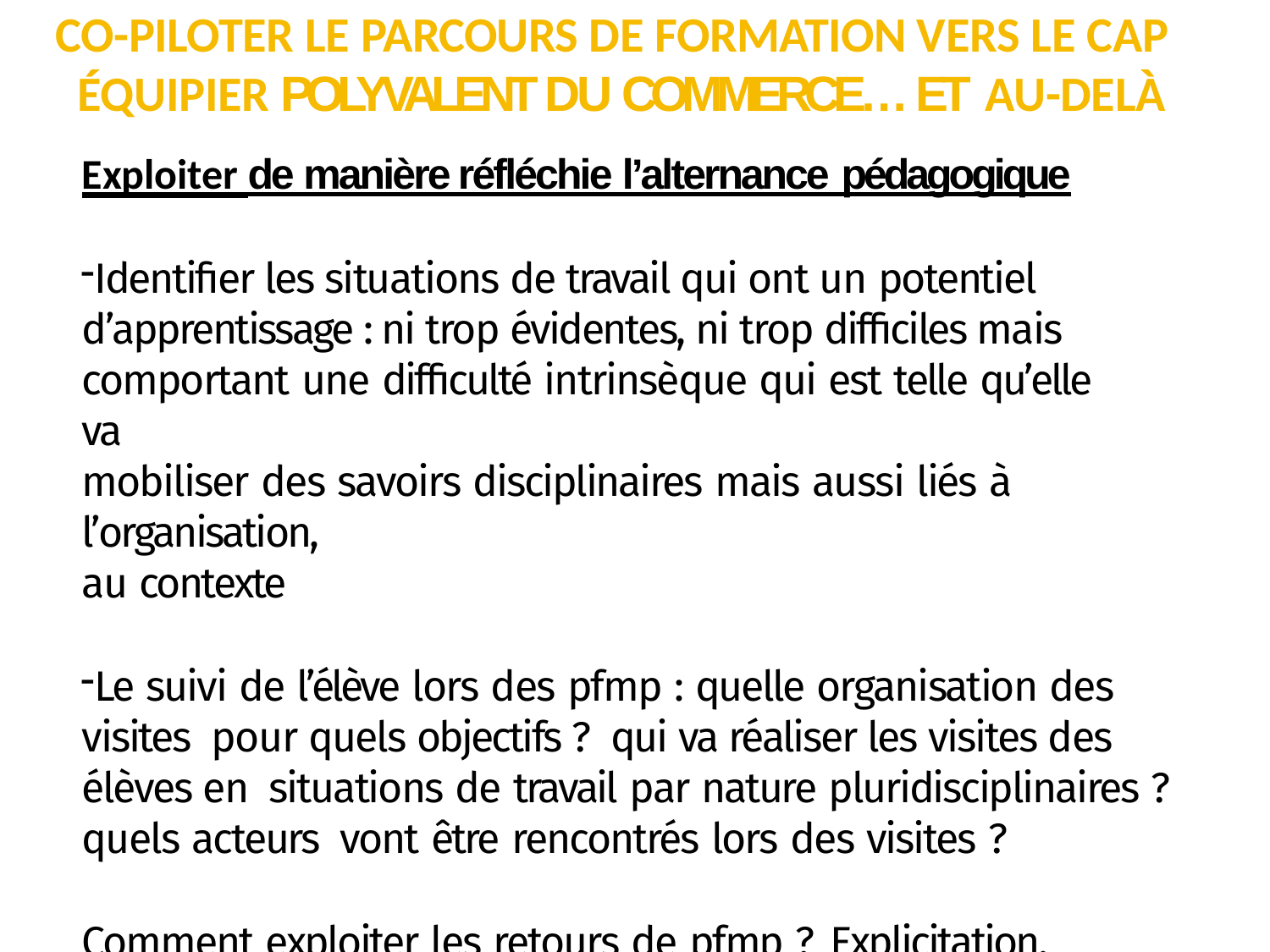

# CO-PILOTER LE PARCOURS DE FORMATION VERS LE CAP  ÉQUIPIER POLYVALENT DU COMMERCE… ET AU-DELÀ
Exploiter de manière réfléchie l’alternance pédagogique

Identifier les situations de travail qui ont un potentiel  d’apprentissage : ni trop évidentes, ni trop difficiles mais  comportant une difficulté intrinsèque qui est telle qu’elle va
mobiliser des savoirs disciplinaires mais aussi liés à l’organisation,
au contexte

Le suivi de l’élève lors des pfmp : quelle organisation des visites  pour quels objectifs ? qui va réaliser les visites des élèves en  situations de travail par nature pluridisciplinaires ? quels acteurs  vont être rencontrés lors des visites ?

Comment exploiter les retours de pfmp ? Explicitation, prendre  appui dans les séances de cours ultérieurs (apprendre /  apprendre)